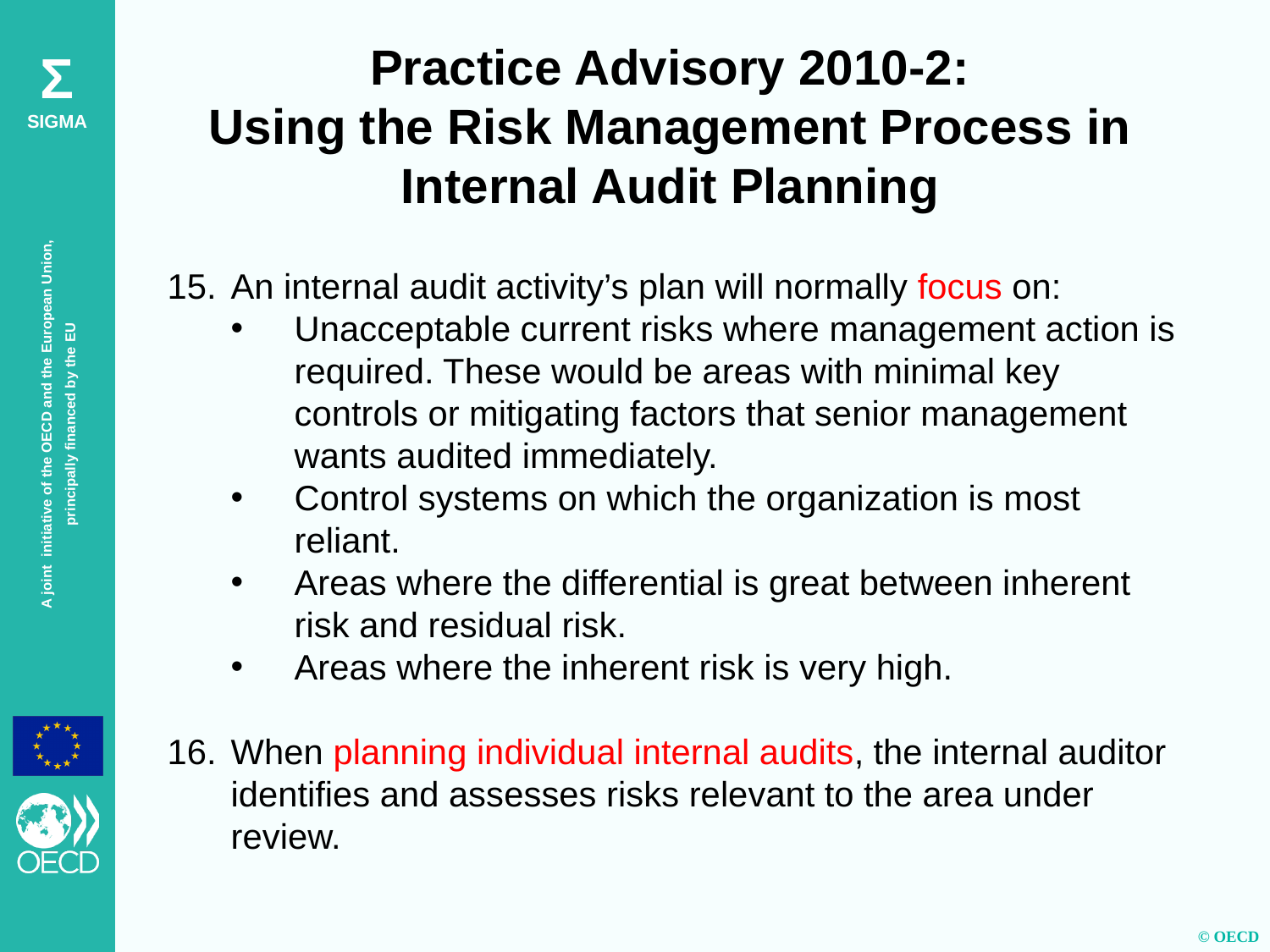

Practice Advisory 2010-2:
Using the Risk Management Process in Internal Audit Planning
An internal audit activity’s plan will normally focus on:
Unacceptable current risks where management action is required. These would be areas with minimal key controls or mitigating factors that senior management wants audited immediately.
Control systems on which the organization is most reliant.
Areas where the differential is great between inherent risk and residual risk.
Areas where the inherent risk is very high.

When planning individual internal audits, the internal auditor identifies and assesses risks relevant to the area under review.